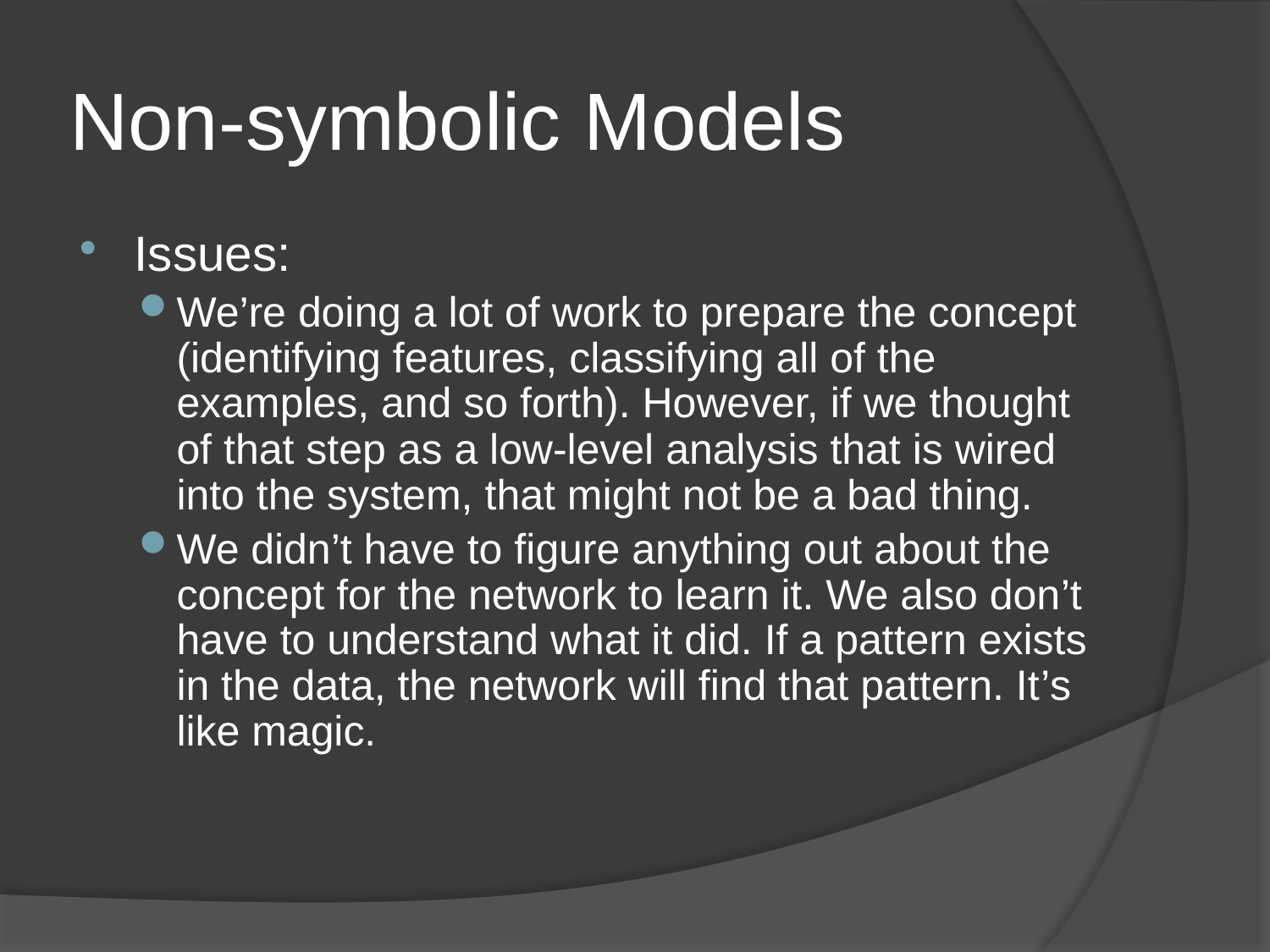

# Non-symbolic Models
Issues:
We’re doing a lot of work to prepare the concept (identifying features, classifying all of the examples, and so forth). However, if we thought of that step as a low-level analysis that is wired into the system, that might not be a bad thing.
We didn’t have to figure anything out about the concept for the network to learn it. We also don’t have to understand what it did. If a pattern exists in the data, the network will find that pattern. It’s like magic.